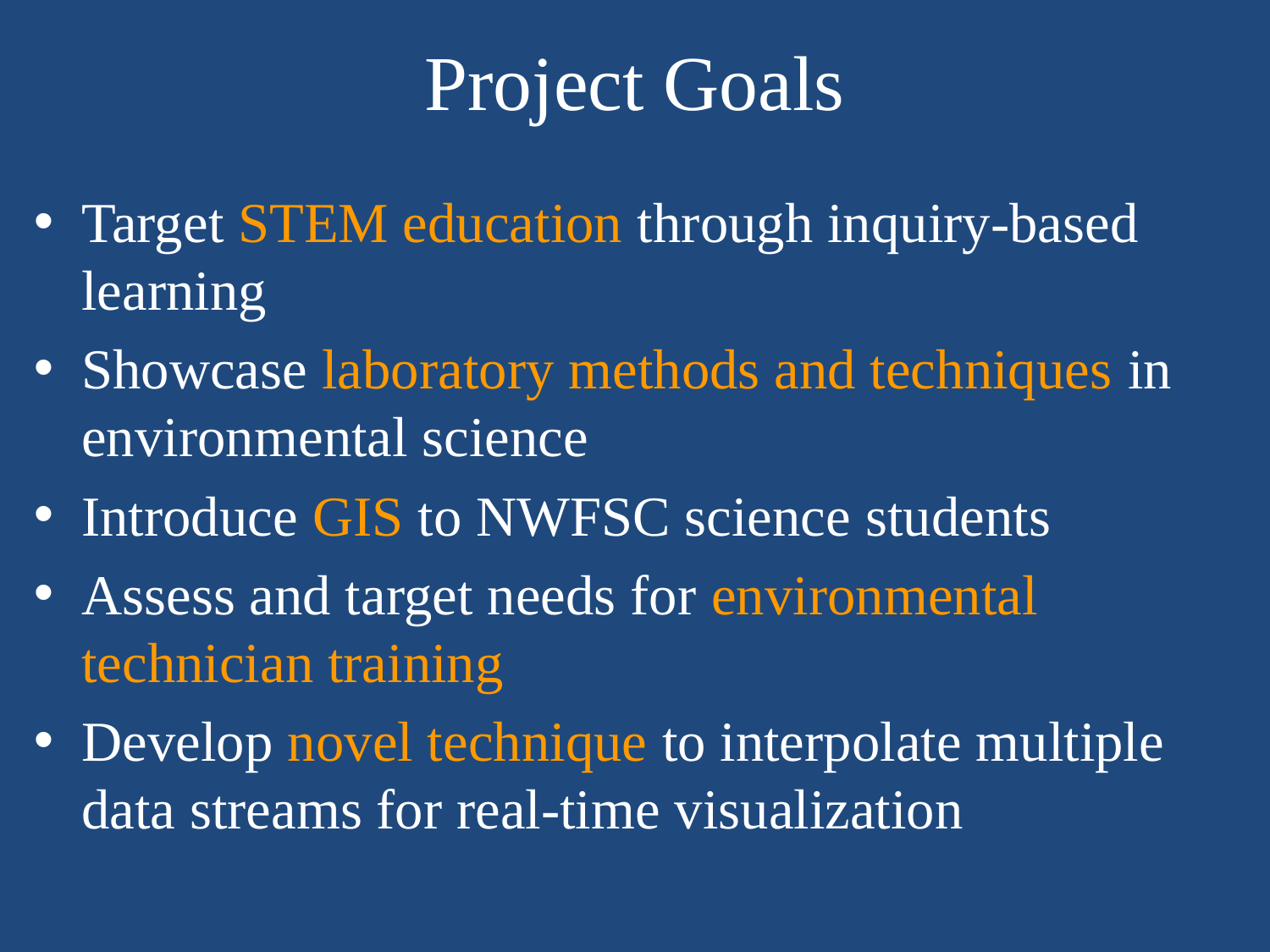

# Project Goals
Target STEM education through inquiry-based learning
Showcase laboratory methods and techniques in environmental science
Introduce GIS to NWFSC science students
Assess and target needs for environmental technician training
Develop novel technique to interpolate multiple data streams for real-time visualization